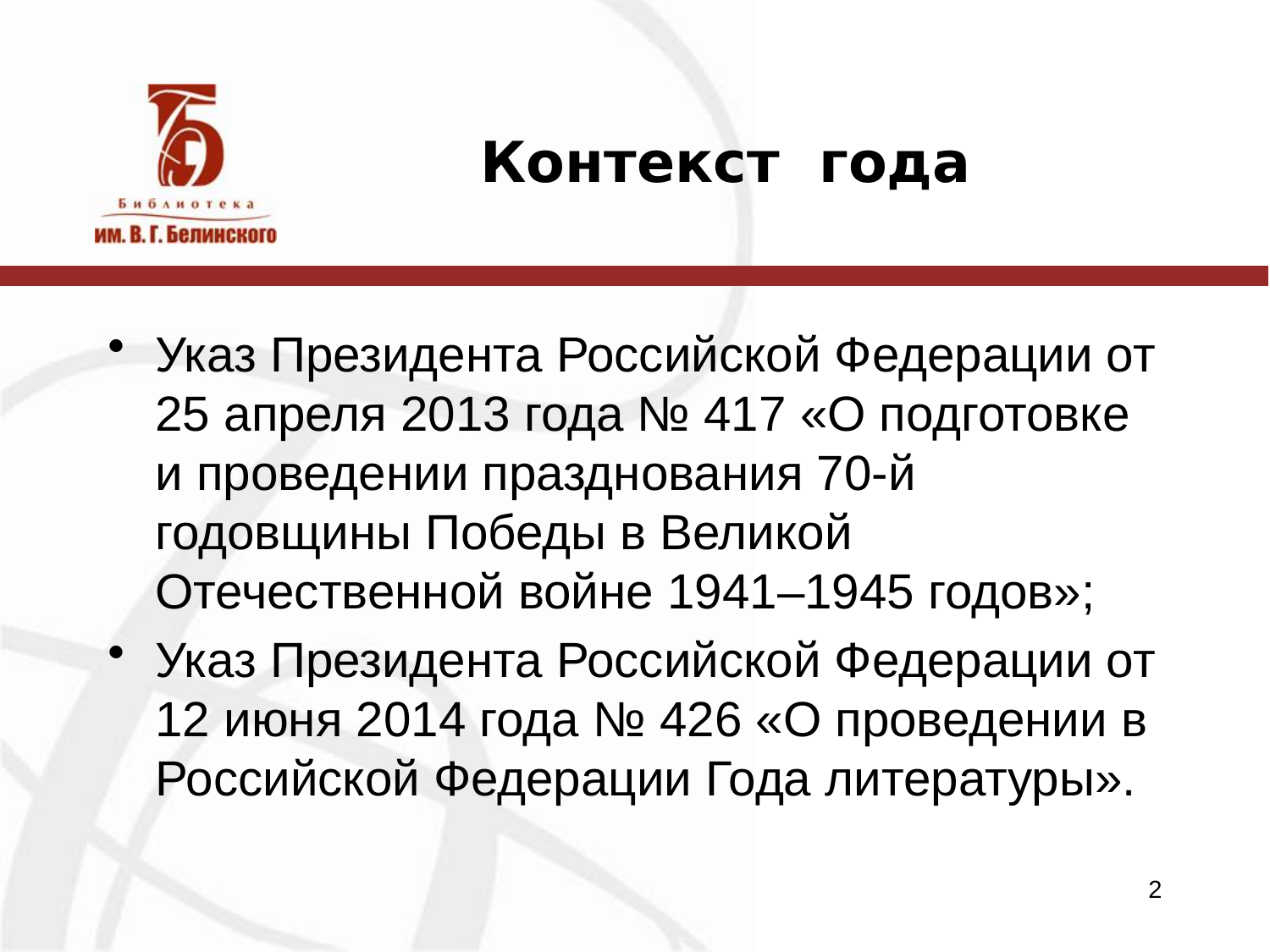

# Контекст  года
Указ Президента Российской Федерации от 25 апреля 2013 года № 417 «О подготовке и проведении празднования 70-й годовщины Победы в Великой Отечественной войне 1941–1945 годов»;
Указ Президента Российской Федерации от 12 июня 2014 года № 426 «О проведении в Российской Федерации Года литературы».

2